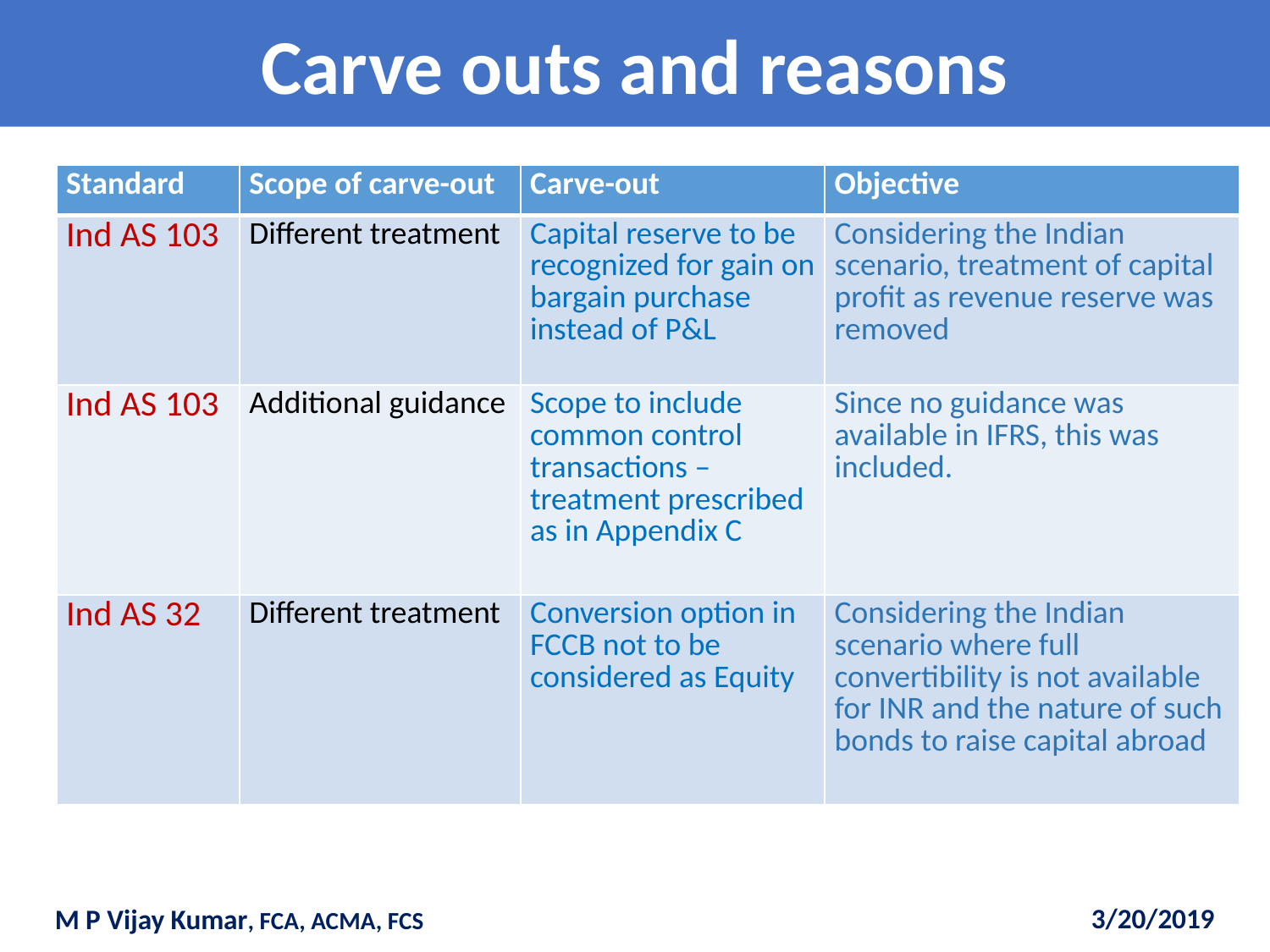

# Carve outs and reasons
| Standard | Scope of carve-out | Carve-out | Objective |
| --- | --- | --- | --- |
| Ind AS 103 | Different treatment | Capital reserve to be recognized for gain on bargain purchase instead of P&L | Considering the Indian scenario, treatment of capital profit as revenue reserve was removed |
| Ind AS 103 | Additional guidance | Scope to include common control transactions – treatment prescribed as in Appendix C | Since no guidance was available in IFRS, this was included. |
| Ind AS 32 | Different treatment | Conversion option in FCCB not to be considered as Equity | Considering the Indian scenario where full convertibility is not available for INR and the nature of such bonds to raise capital abroad |
3/20/2019
M P Vijay Kumar, FCA, ACMA, FCS